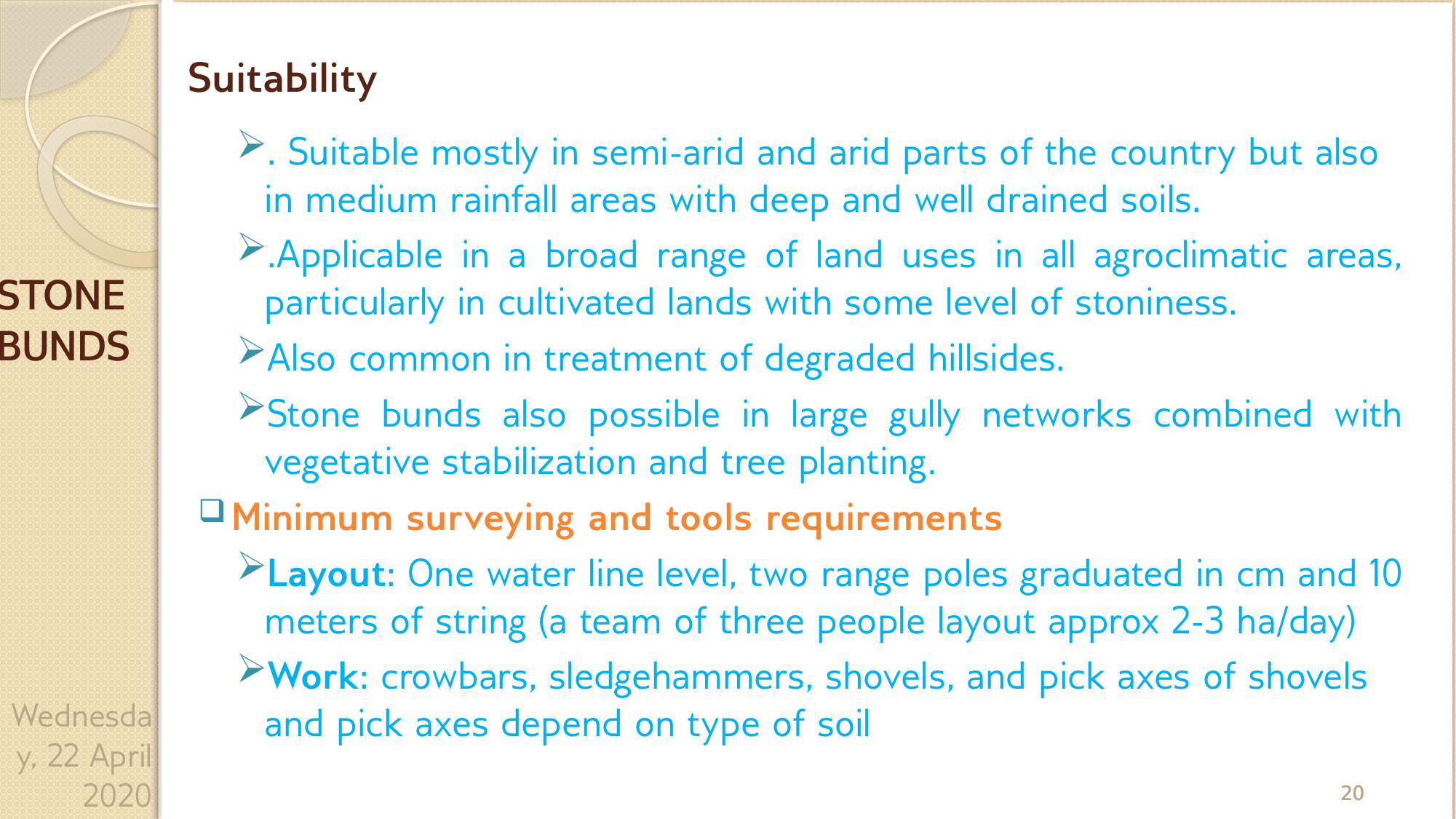

# Suitability
. Suitable mostly in semi-arid and arid parts of the country but also in medium rainfall areas with deep and well drained soils.
.Applicable in a broad range of land uses in all agroclimatic areas, particularly in cultivated lands with some level of stoniness.
Also common in treatment of degraded hillsides.
Stone bunds also possible in large gully networks combined with vegetative stabilization and tree planting.
Minimum surveying and tools requirements
Layout: One water line level, two range poles graduated in cm and 10 meters of string (a team of three people layout approx 2-3 ha/day)
Work: crowbars, sledgehammers, shovels, and pick axes of shovels and pick axes depend on type of soil

STONE BUNDS
20
Wednesday, 22 April 2020